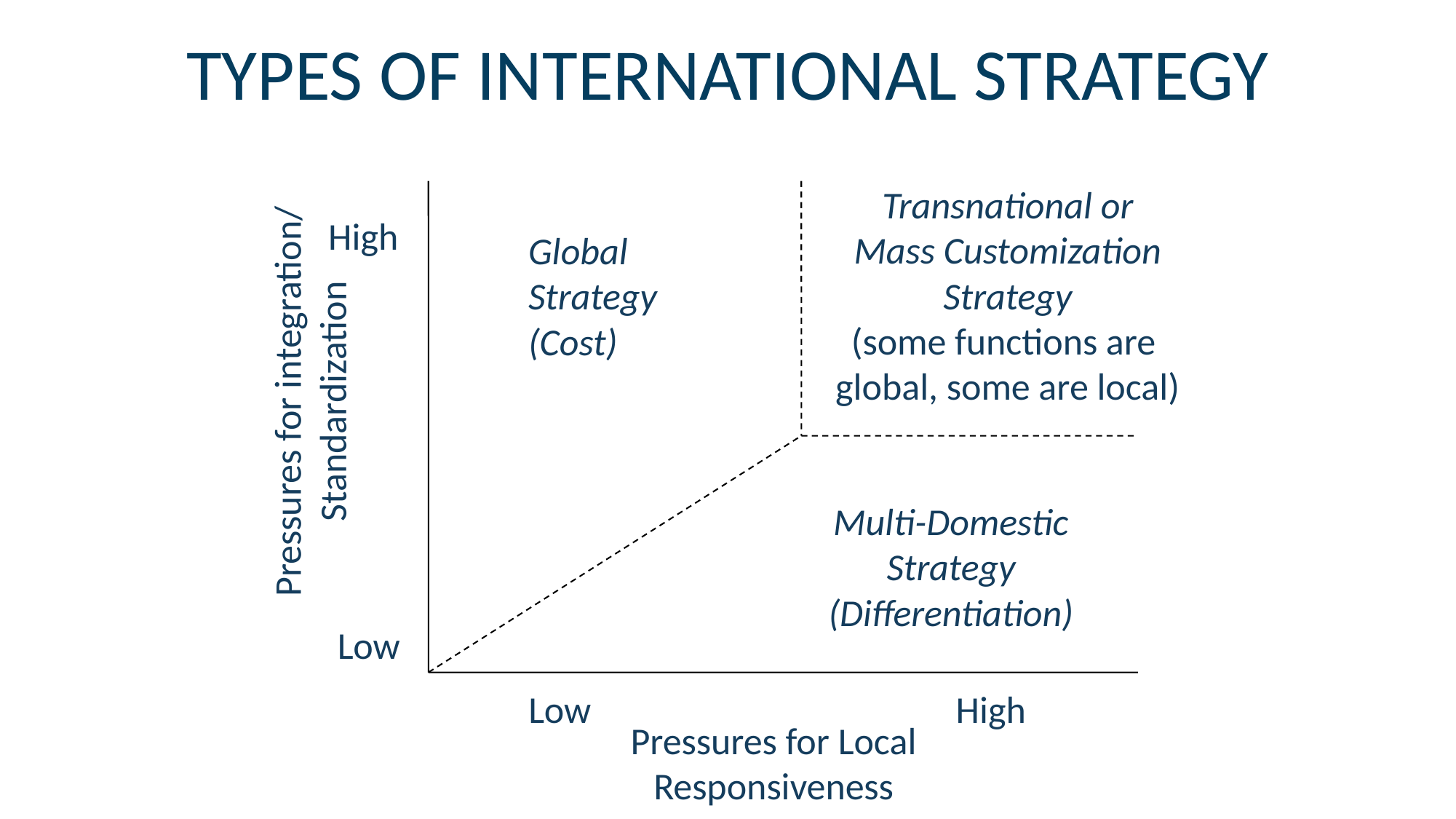

Types of International Strategy
Transnational or
Mass Customization
Strategy
(some functions are
global, some are local)

High
Global
Strategy
(Cost)
Pressures for integration/ Standardization

Multi-Domestic
Strategy
(Differentiation)
Low

Low
High
Pressures for Local Responsiveness